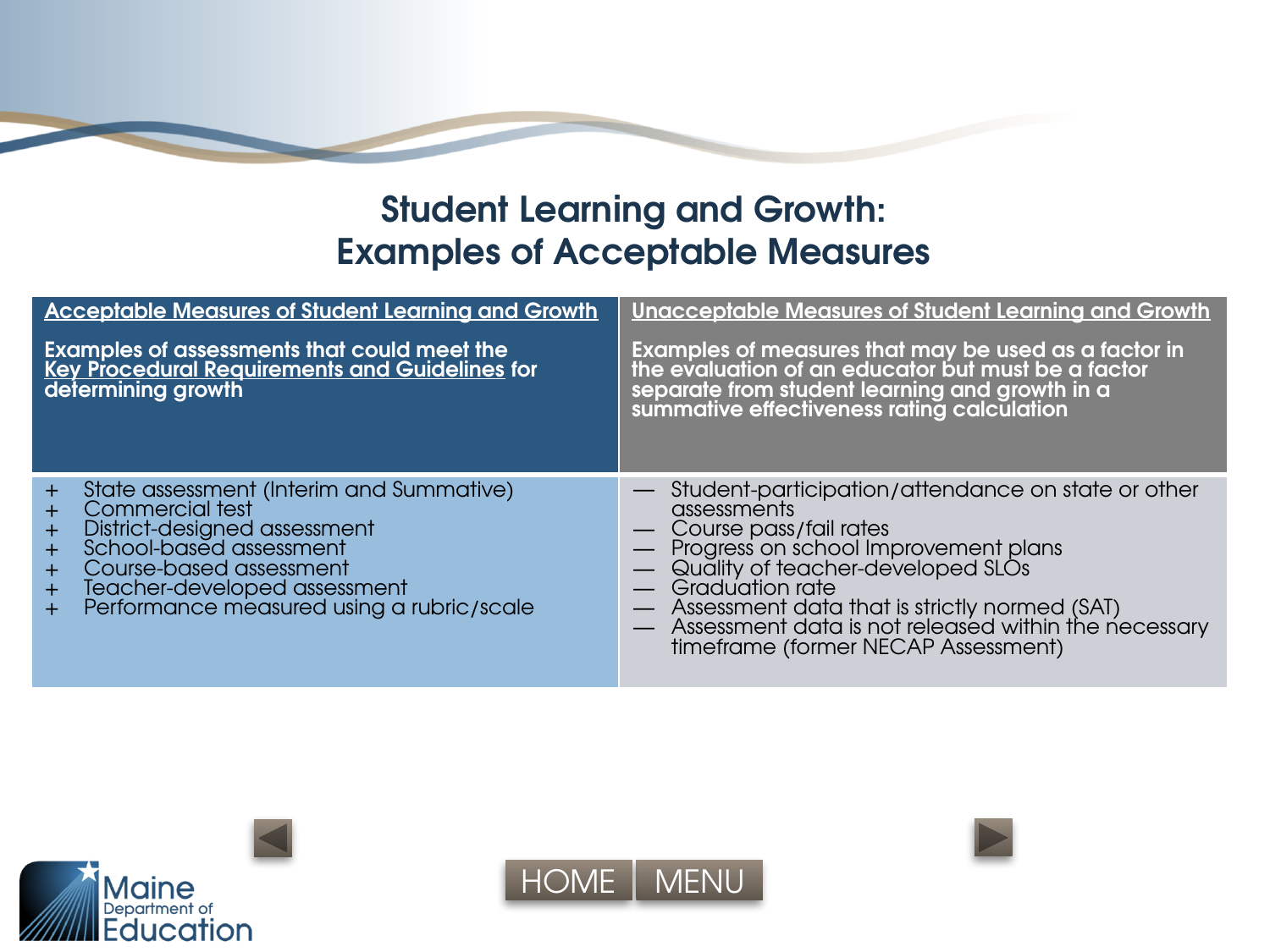

# Student Learning and Growth: Examples of Acceptable Measures
| Acceptable Measures of Student Learning and Growth Examples of assessments that could meet the Key Procedural Requirements and Guidelines for determining growth | Unacceptable Measures of Student Learning and Growth Examples of measures that may be used as a factor in the evaluation of an educator but must be a factor separate from student learning and growth in a summative effectiveness rating calculation |
| --- | --- |
| State assessment (Interim and Summative) Commercial test District-designed assessment School-based assessment Course-based assessment Teacher-developed assessment Performance measured using a rubric/scale | Student-participation/attendance on state or other assessments Course pass/fail rates Progress on school Improvement plans Quality of teacher-developed SLOs Graduation rate Assessment data that is strictly normed (SAT) Assessment data is not released within the necessary timeframe (former NECAP Assessment) |